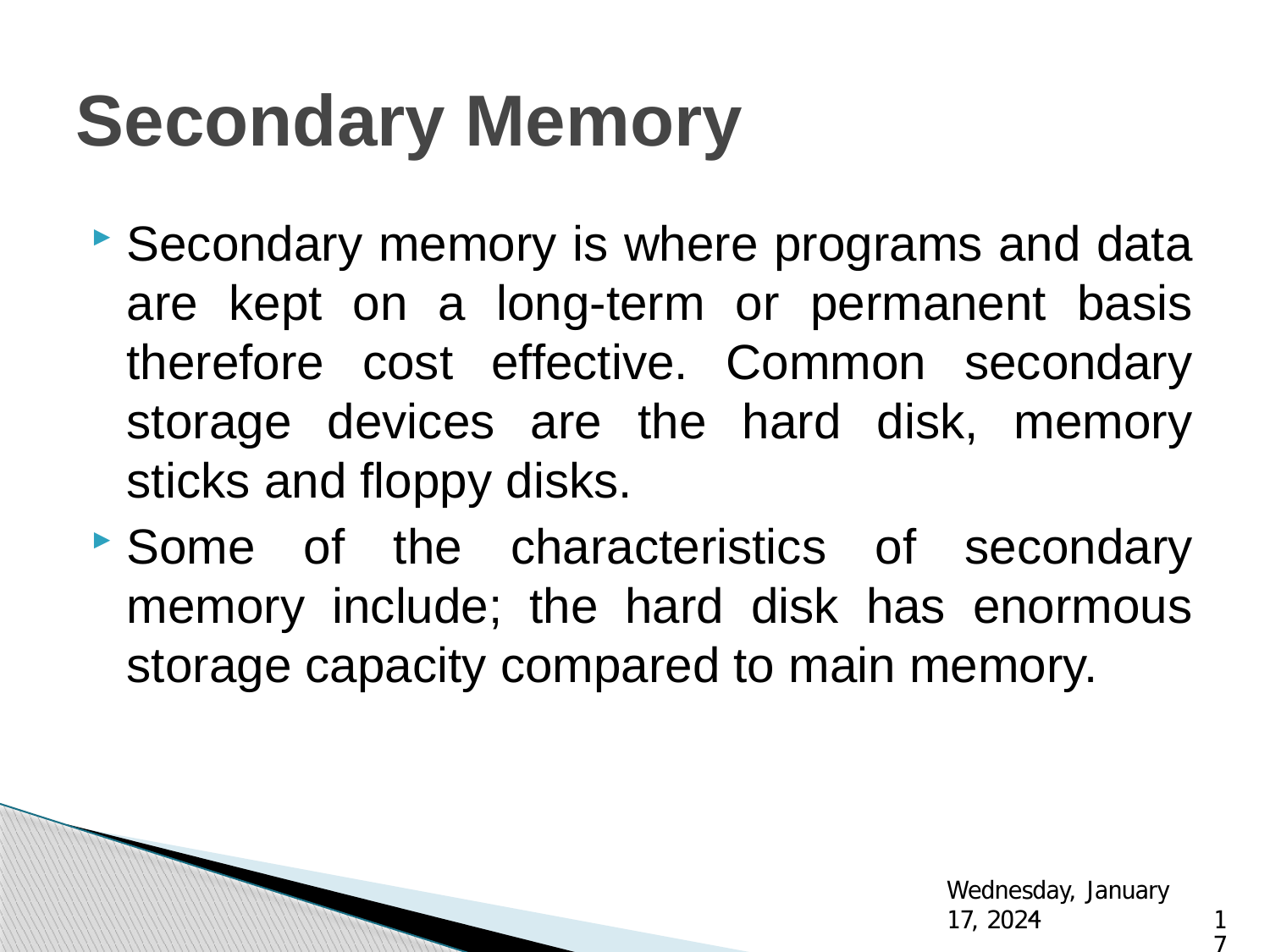

# Secondary Memory
Secondary memory is where programs and data are kept on a long-term or permanent basis therefore cost effective. Common secondary storage devices are the hard disk, memory sticks and floppy disks.
Some of the characteristics of secondary memory include; the hard disk has enormous storage capacity compared to main memory.

Wednesday, January 17, 2024
17